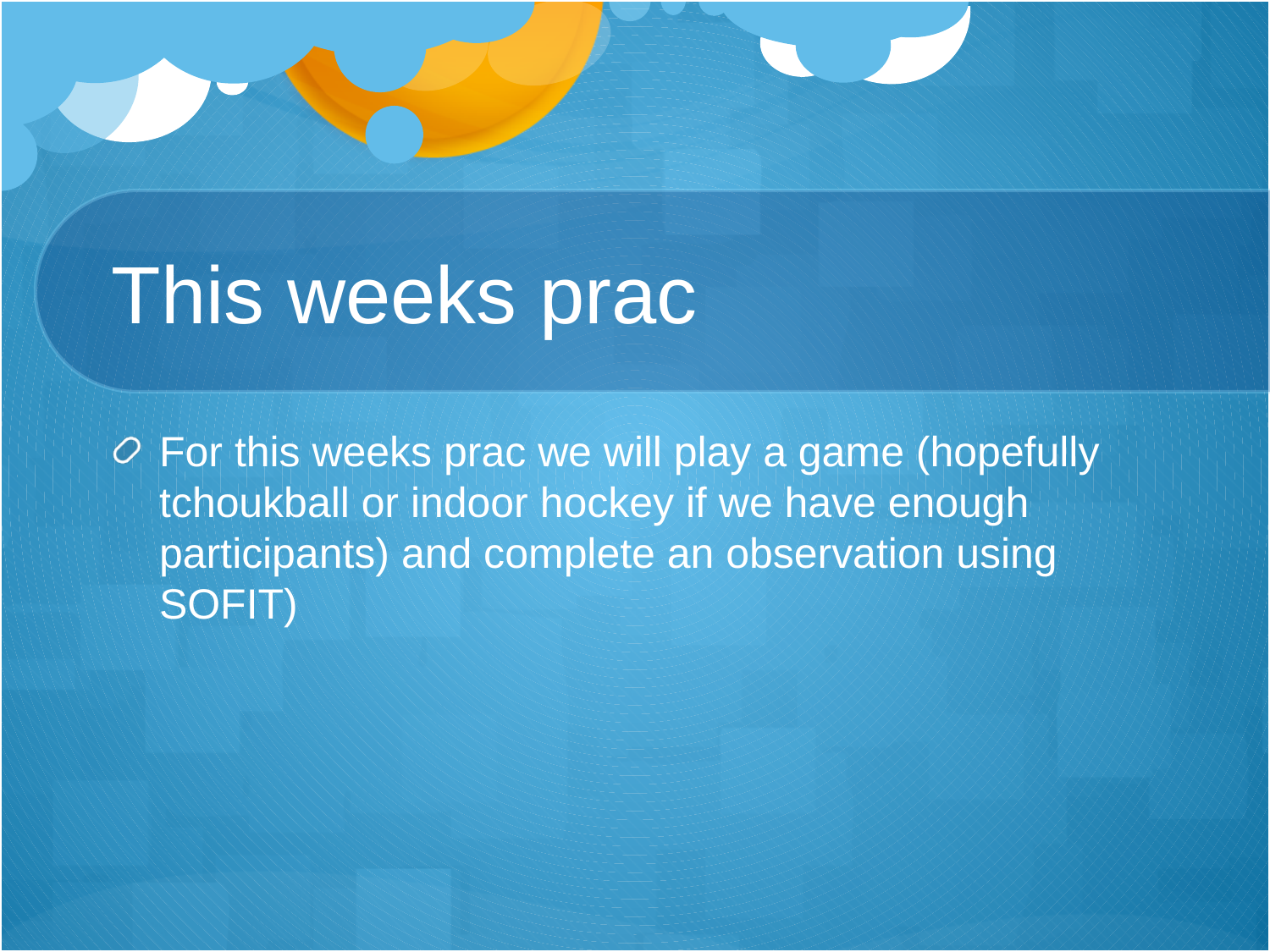

# This weeks prac
For this weeks prac we will play a game (hopefully tchoukball or indoor hockey if we have enough participants) and complete an observation using SOFIT)